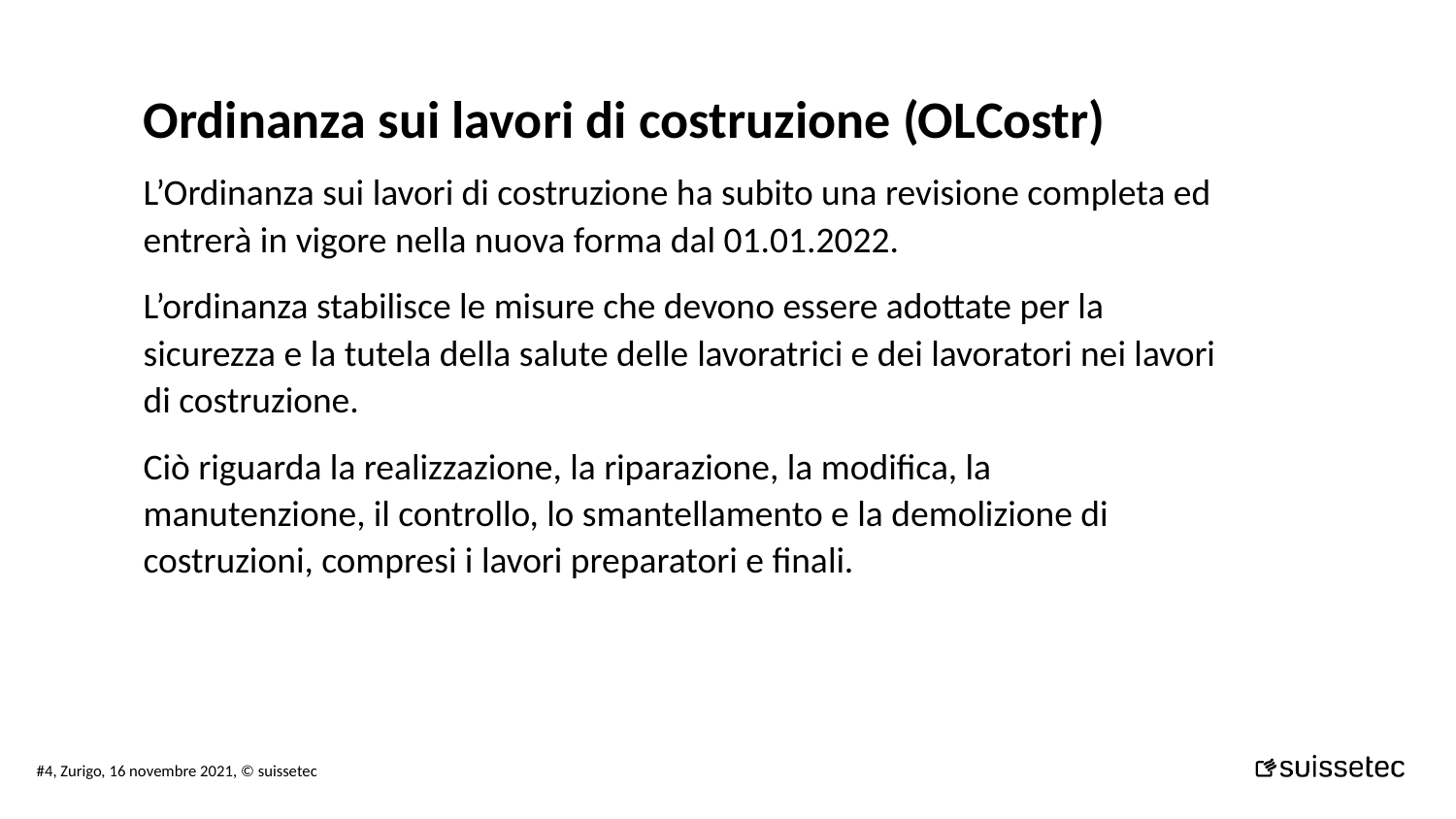

# Ordinanza sui lavori di costruzione (OLCostr)
L’Ordinanza sui lavori di costruzione ha subito una revisione completa ed entrerà in vigore nella nuova forma dal 01.01.2022.
L’ordinanza stabilisce le misure che devono essere adottate per la sicurezza e la tutela della salute delle lavoratrici e dei lavoratori nei lavori di costruzione.
Ciò riguarda la realizzazione, la riparazione, la modifica, la manutenzione, il controllo, lo smantellamento e la demolizione di costruzioni, compresi i lavori preparatori e finali.